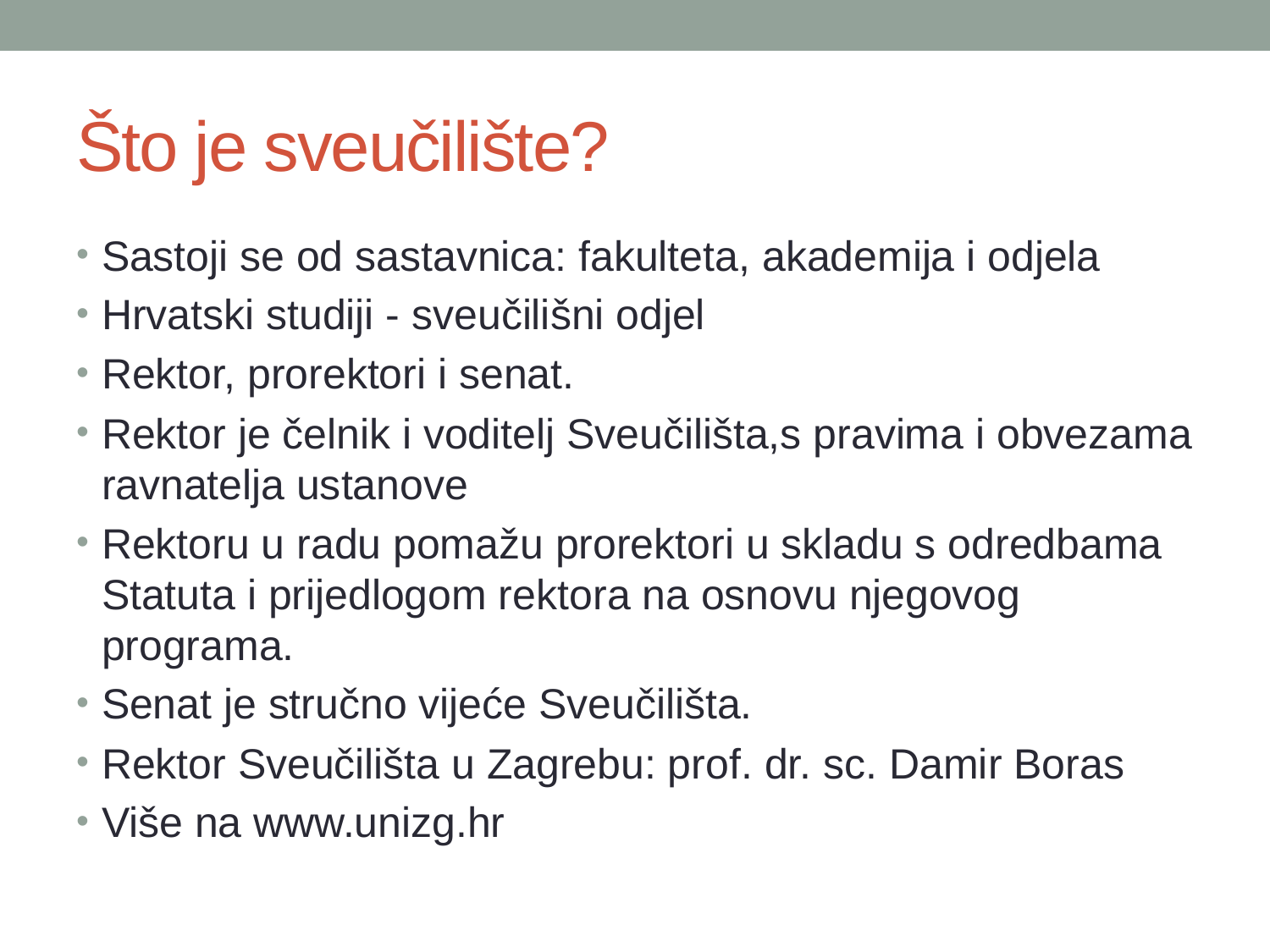

# Što je sveučilište?
Sastoji se od sastavnica: fakulteta, akademija i odjela
Hrvatski studiji - sveučilišni odjel
Rektor, prorektori i senat.
Rektor je čelnik i voditelj Sveučilišta,s pravima i obvezama ravnatelja ustanove
Rektoru u radu pomažu prorektori u skladu s odredbama Statuta i prijedlogom rektora na osnovu njegovog programa.
Senat je stručno vijeće Sveučilišta.
Rektor Sveučilišta u Zagrebu: prof. dr. sc. Damir Boras
Više na www.unizg.hr